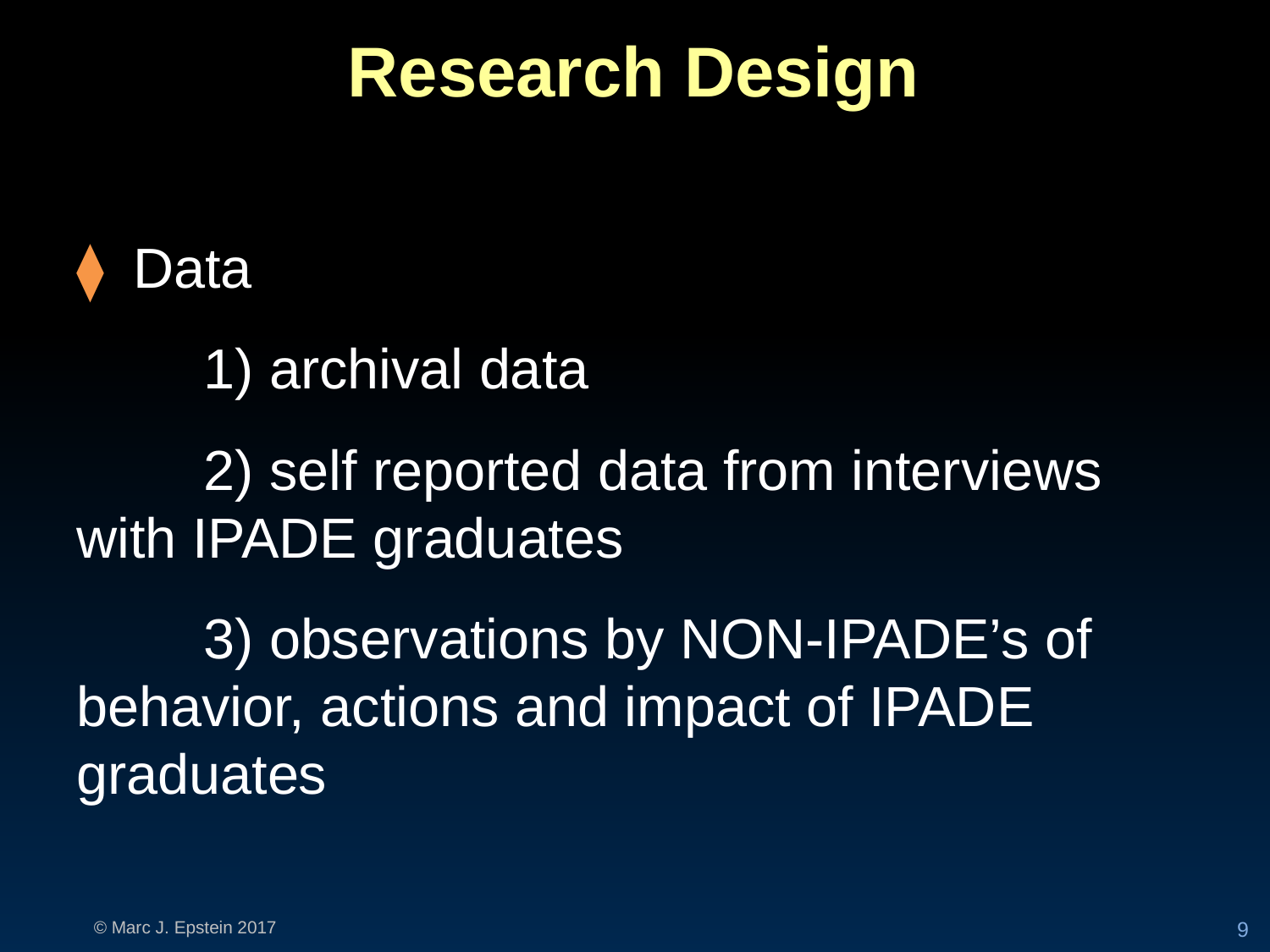

Research Design

Data
	1) archival data
	2) self reported data from interviews with IPADE graduates
	3) observations by NON-IPADE’s of behavior, actions and impact of IPADE graduates
9